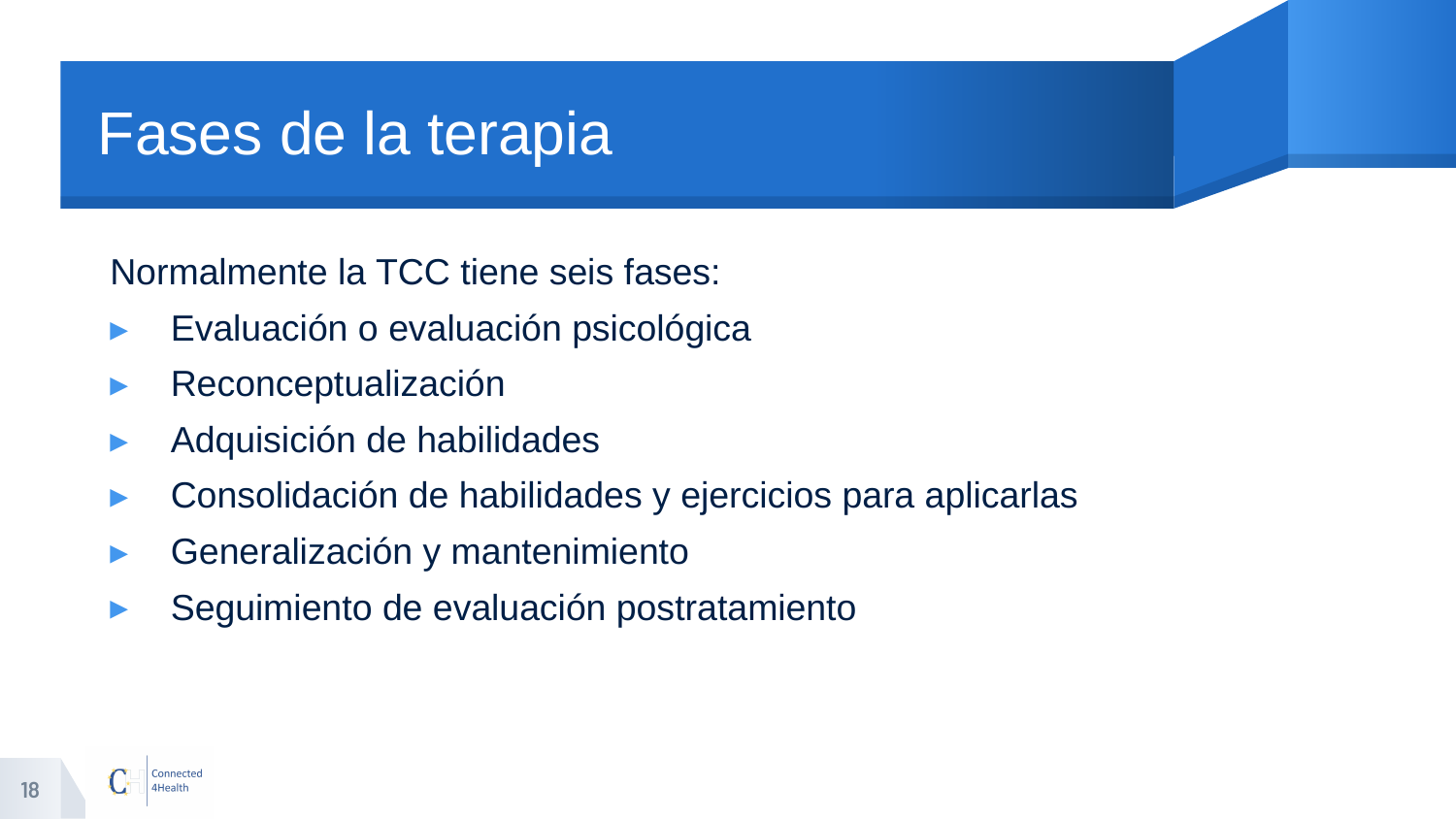

# Fases de la terapia
Normalmente la TCC tiene seis fases:
Evaluación o evaluación psicológica
Reconceptualización
Adquisición de habilidades
Consolidación de habilidades y ejercicios para aplicarlas
Generalización y mantenimiento
Seguimiento de evaluación postratamiento

18